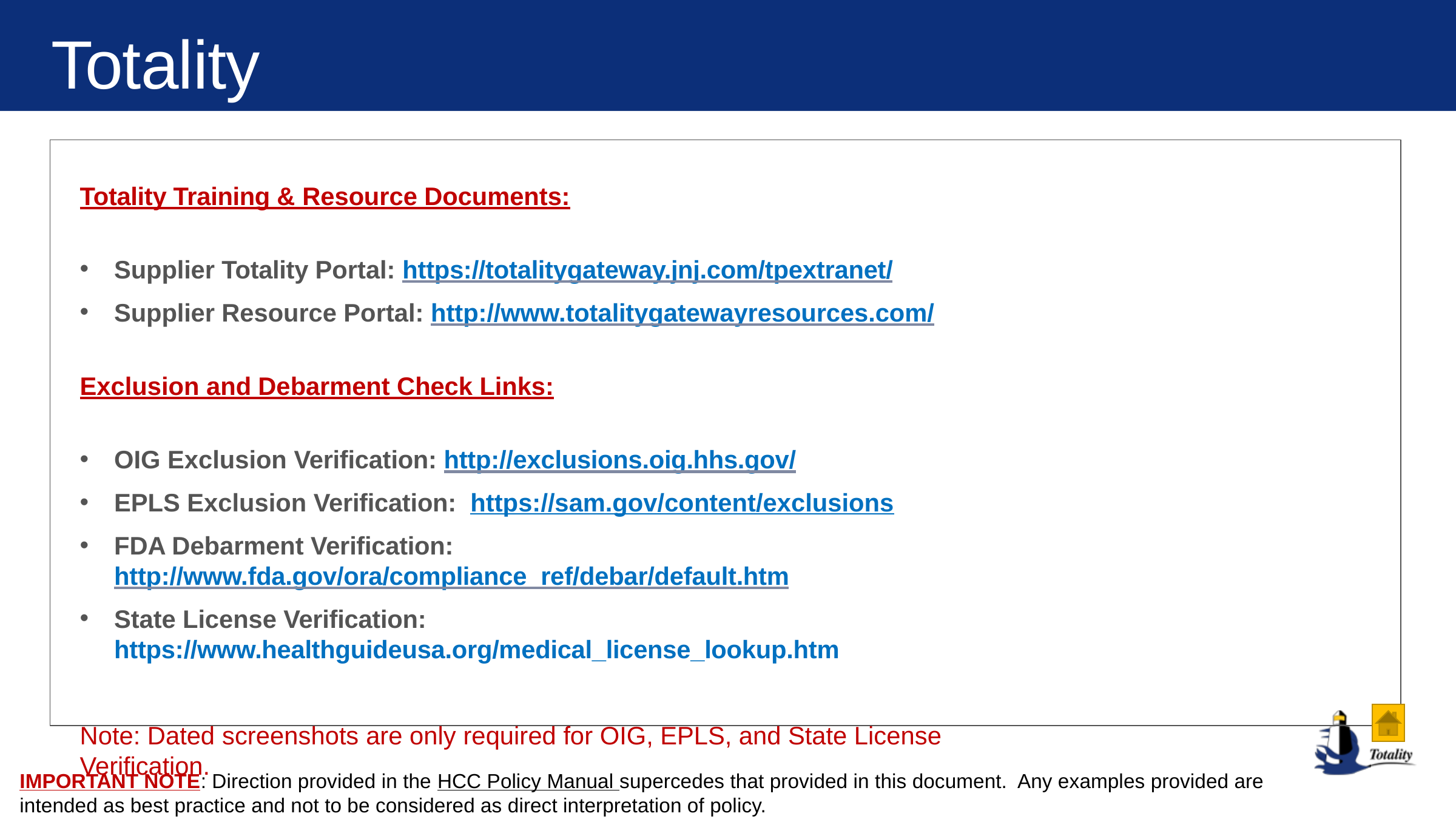

Totality Resources

Totality Training & Resource Documents:

Supplier Totality Portal: https://totalitygateway.jnj.com/tpextranet/
Supplier Resource Portal: http://www.totalitygatewayresources.com/

Exclusion and Debarment Check Links:

OIG Exclusion Verification: http://exclusions.oig.hhs.gov/
EPLS Exclusion Verification:  https://sam.gov/content/exclusions
FDA Debarment Verification: http://www.fda.gov/ora/compliance_ref/debar/default.htm
State License Verification: https://www.healthguideusa.org/medical_license_lookup.htm

Note: Dated screenshots are only required for OIG, EPLS, and State License Verification.